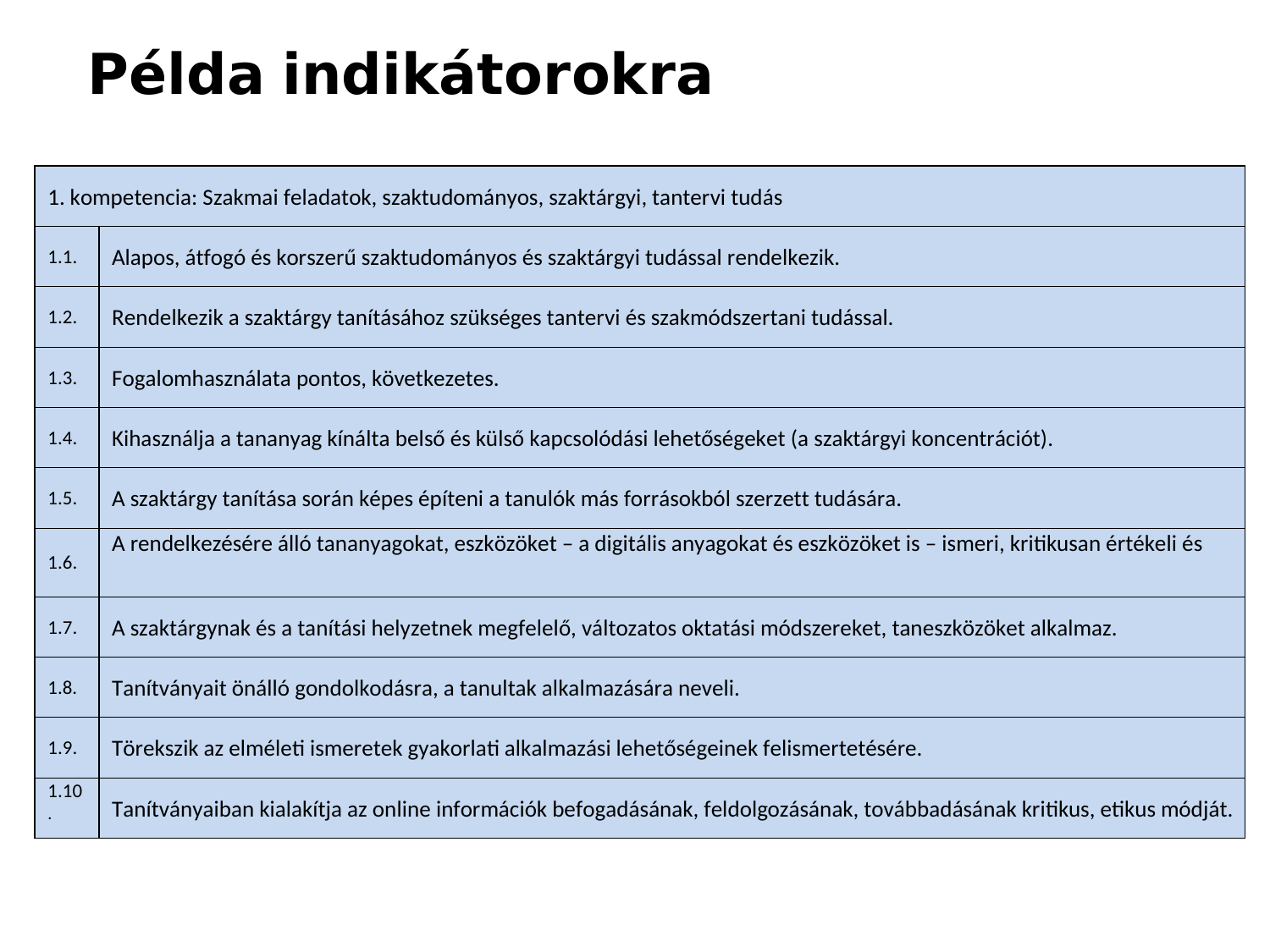

Példa
indikátorokra

1. kompetencia: Szakmai feladatok, szaktudományos, szaktárgyi, tantervi tudás

1.1.

Alapos, átfogó és korszerű szaktudományos és szaktárgyi tudással rendelkezik.

1.2.

Rendelkezik a szaktárgy tanításához szükséges tantervi és szakmódszertani tudással.

1.3.

Fogalomhasználata pontos, következetes.

1.4.

Kihasználja a tananyag kínálta belső és külső kapcsolódási lehetőségeket (a szaktárgyi koncentrációt).

1.5.

A szaktárgy tanítása során képes építeni a tanulók más forrásokból szerzett tudására.

1.6.
A rendelkezésére álló tananyagokat, eszközöket – a digitális anyagokat és eszközöket is – ismeri, kritikusan értékeli és
megfelelően használja.

1.7.

A szaktárgynak és a tanítási helyzetnek megfelelő, változatos oktatási módszereket, taneszközöket alkalmaz.

1.8.

Tanítványait önálló gondolkodásra, a tanultak alkalmazására neveli.

1.9.

Törekszik az elméleti ismeretek gyakorlati alkalmazási lehetőségeinek felismertetésére.

1.10
.

Tanítványaiban kialakítja az online információk befogadásának, feldolgozásának, továbbadásának kritikus, etikus módját.